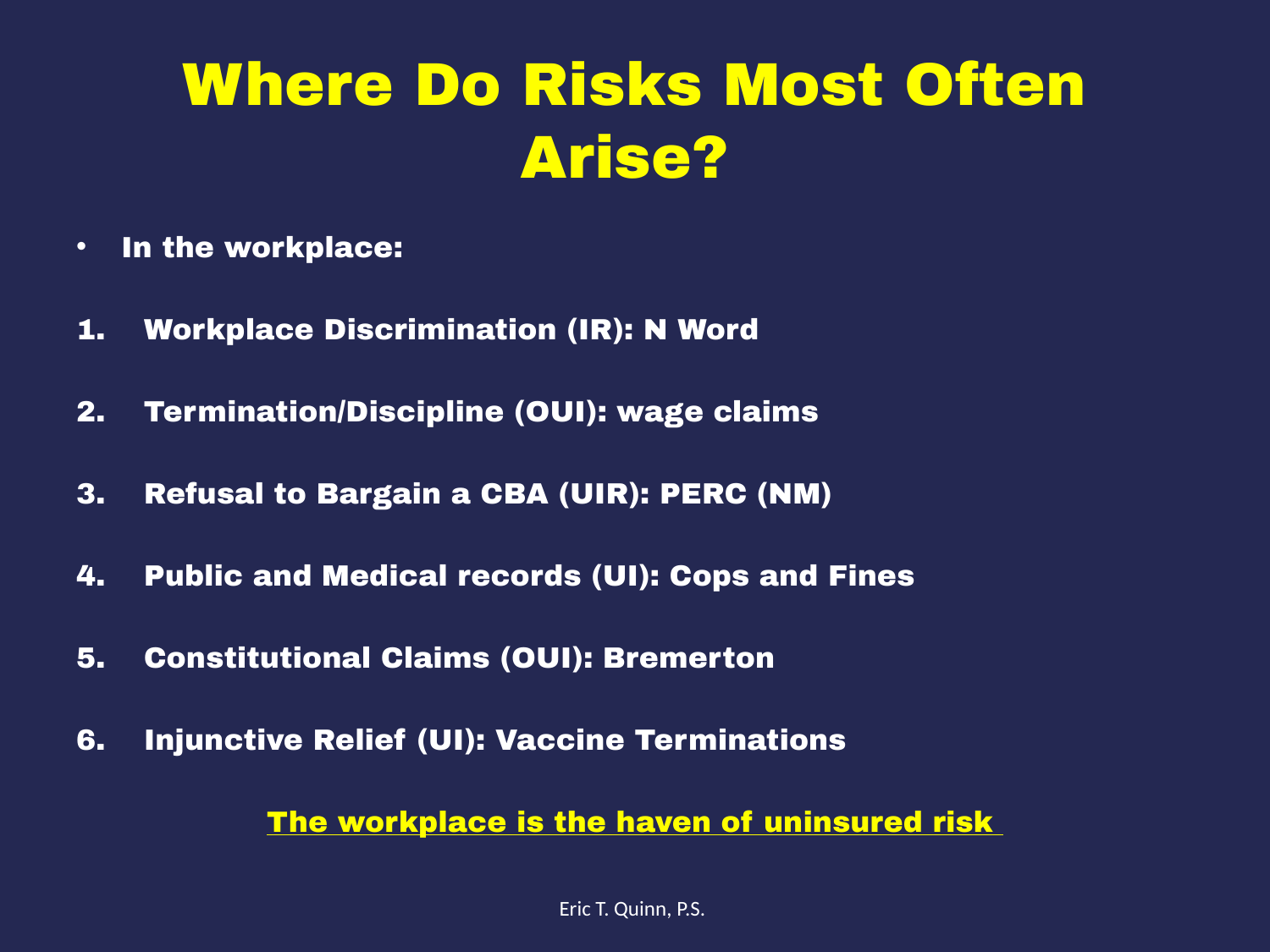

# Where Do Risks Most Often Arise?
In the workplace:

Workplace Discrimination (IR): N Word

Termination/Discipline (OUI): wage claims

Refusal to Bargain a CBA (UIR): PERC (NM)

Public and Medical records (UI): Cops and Fines

Constitutional Claims (OUI): Bremerton

Injunctive Relief (UI): Vaccine Terminations

The workplace is the haven of uninsured risk

Eric T. Quinn, P.S.